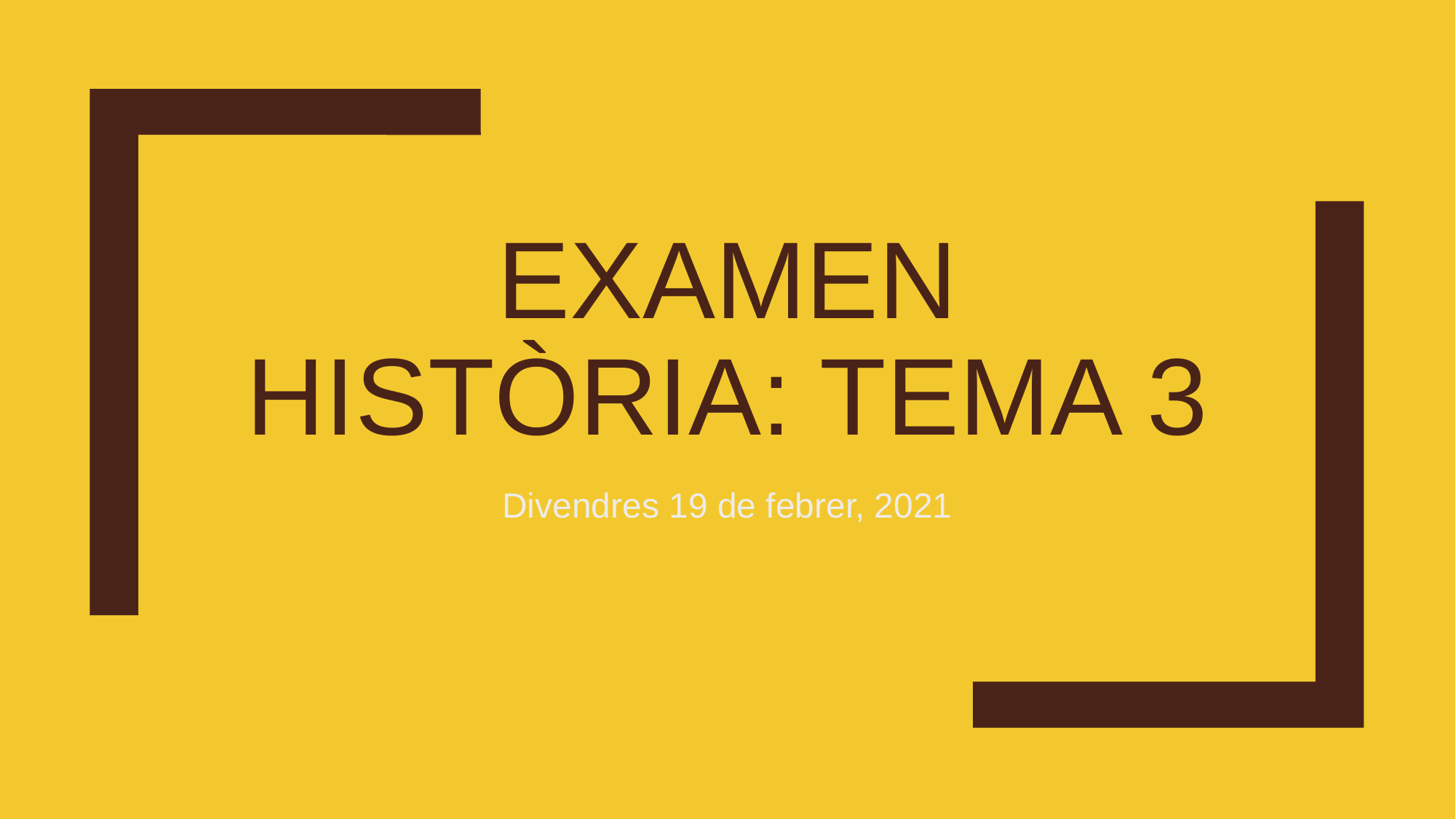

# Examen història: tema 3
Divendres 19 de febrer, 2021